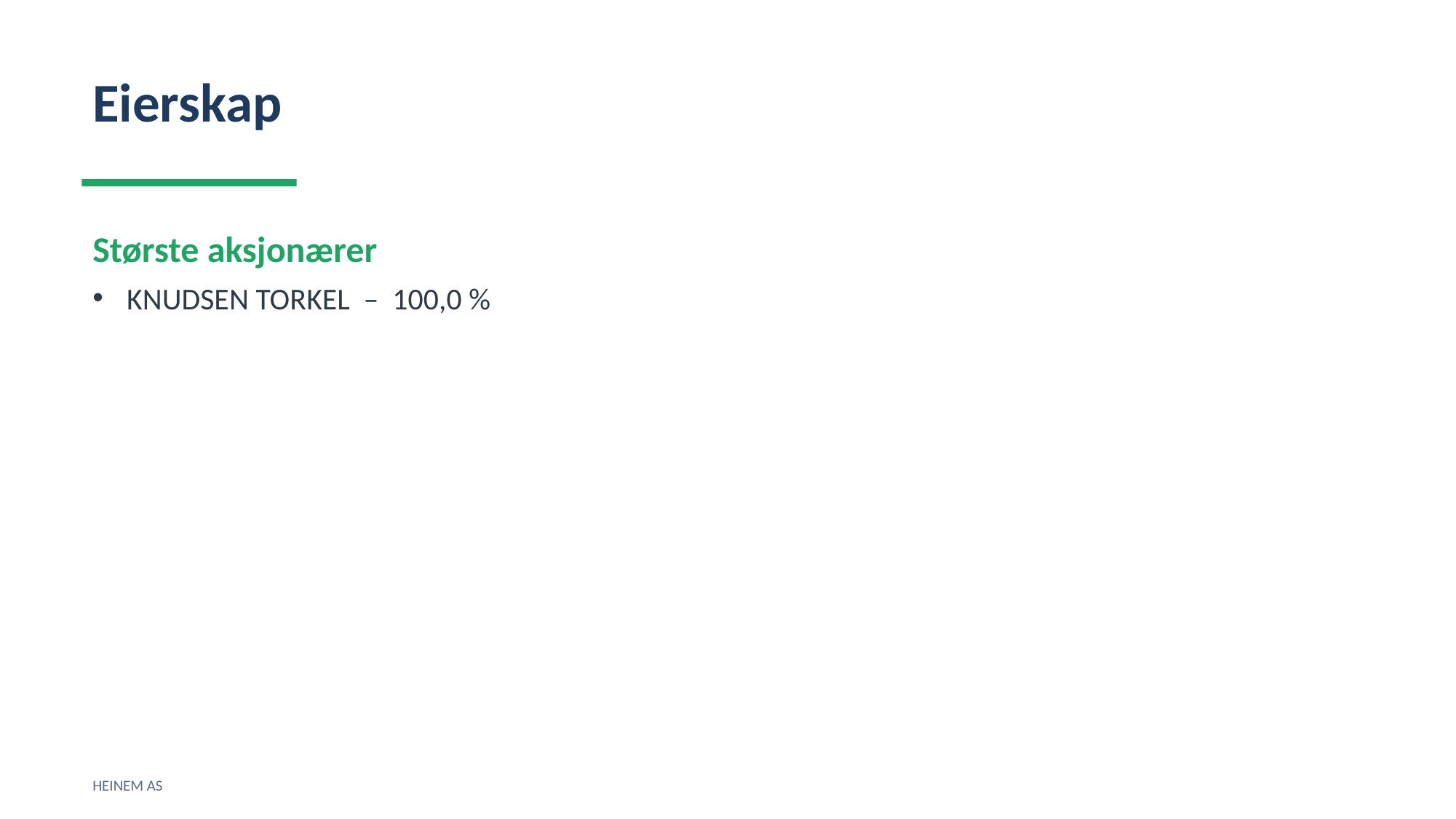

Eierskap

Største aksjonærer
KNUDSEN TORKEL  –  100,0 %
HEINEM AS